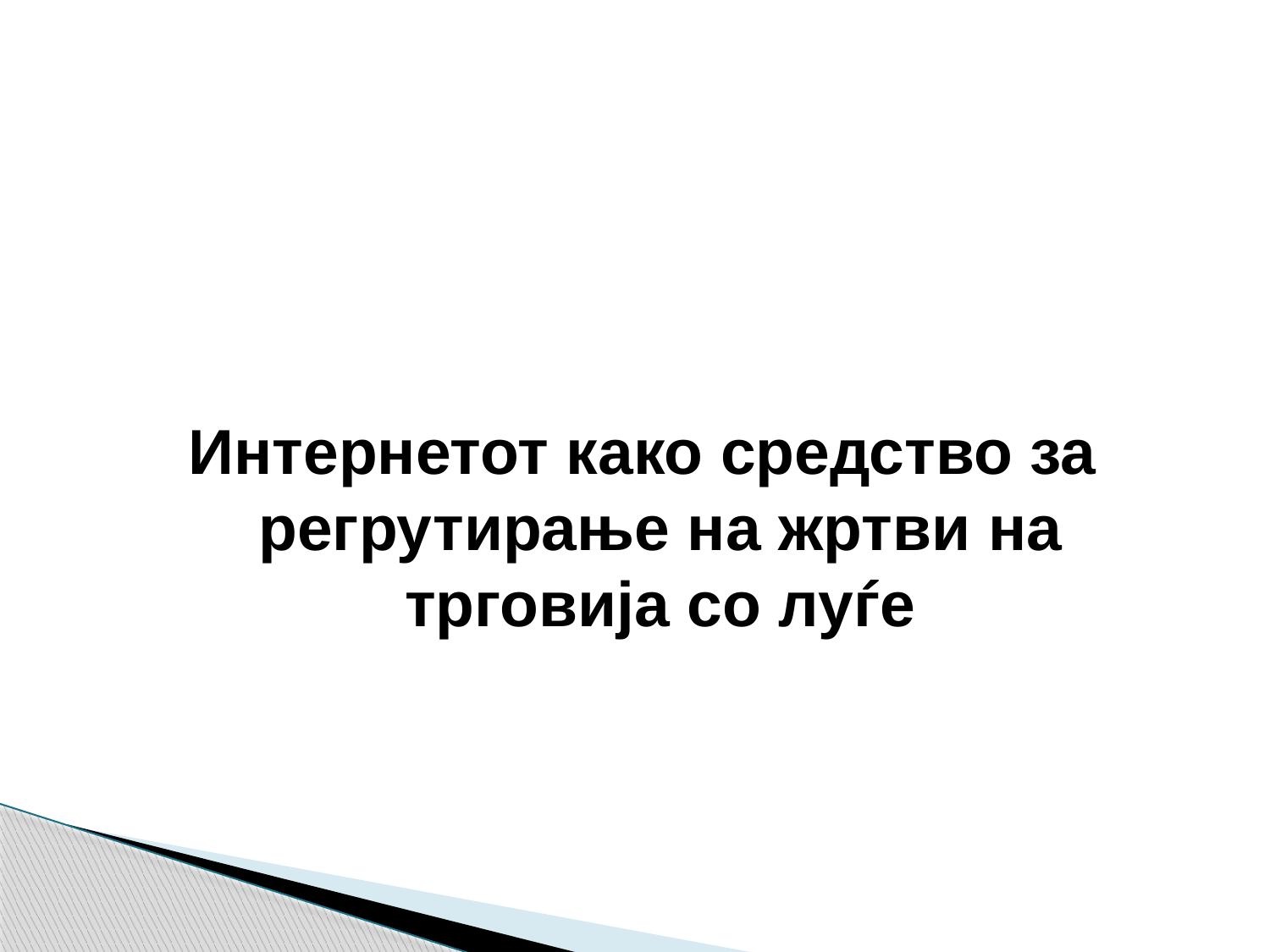

#

Интернетот како средство за регрутирање на жртви на трговија со луѓе